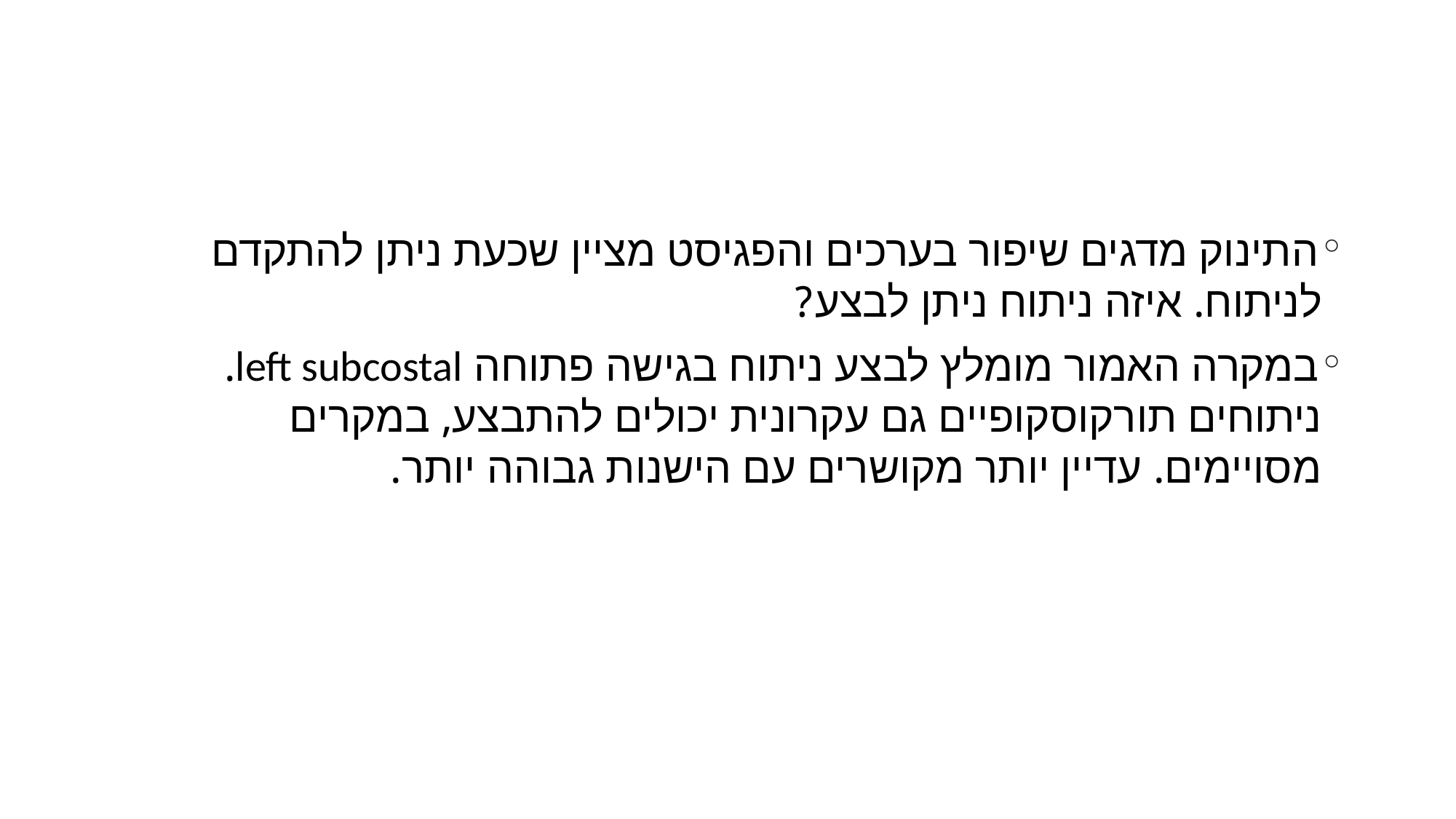

#
התינוק מדגים שיפור בערכים והפגיסט מציין שכעת ניתן להתקדם לניתוח. איזה ניתוח ניתן לבצע?
במקרה האמור מומלץ לבצע ניתוח בגישה פתוחה left subcostal. ניתוחים תורקוסקופיים גם עקרונית יכולים להתבצע, במקרים מסויימים. עדיין יותר מקושרים עם הישנות גבוהה יותר.